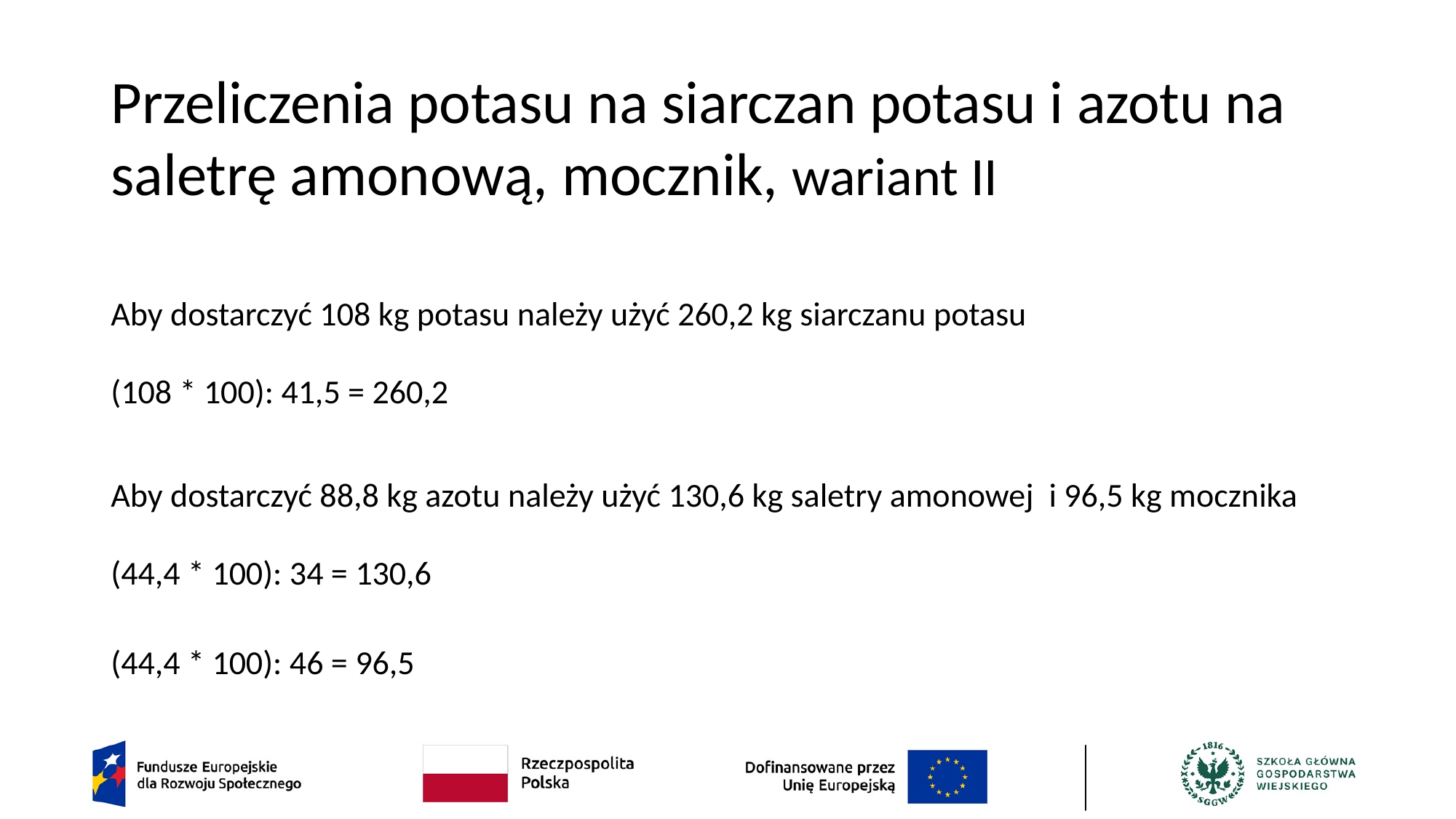

# Przeliczenia potasu na siarczan potasu i azotu na saletrę amonową, mocznik, wariant II
Aby dostarczyć 108 kg potasu należy użyć 260,2 kg siarczanu potasu
(108 * 100): 41,5 = 260,2
Aby dostarczyć 88,8 kg azotu należy użyć 130,6 kg saletry amonowej  i 96,5 kg mocznika
(44,4 * 100): 34 = 130,6
(44,4 * 100): 46 = 96,5